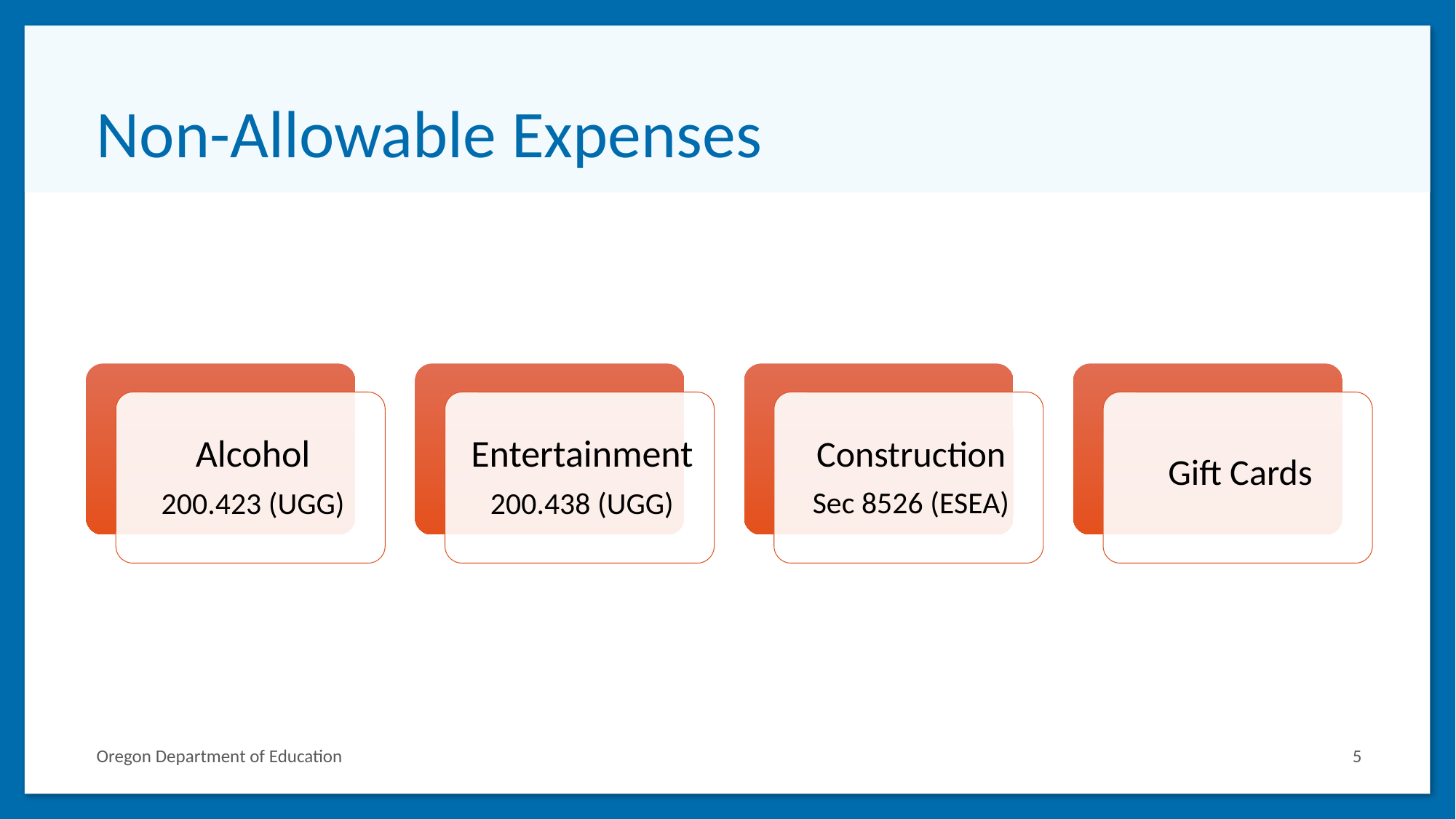

# Non-Allowable Expenses
Alcohol
200.423 (UGG)
Entertainment
200.438 (UGG)
Construction
Sec 8526 (ESEA)

Gift Cards

Oregon Department of Education
5